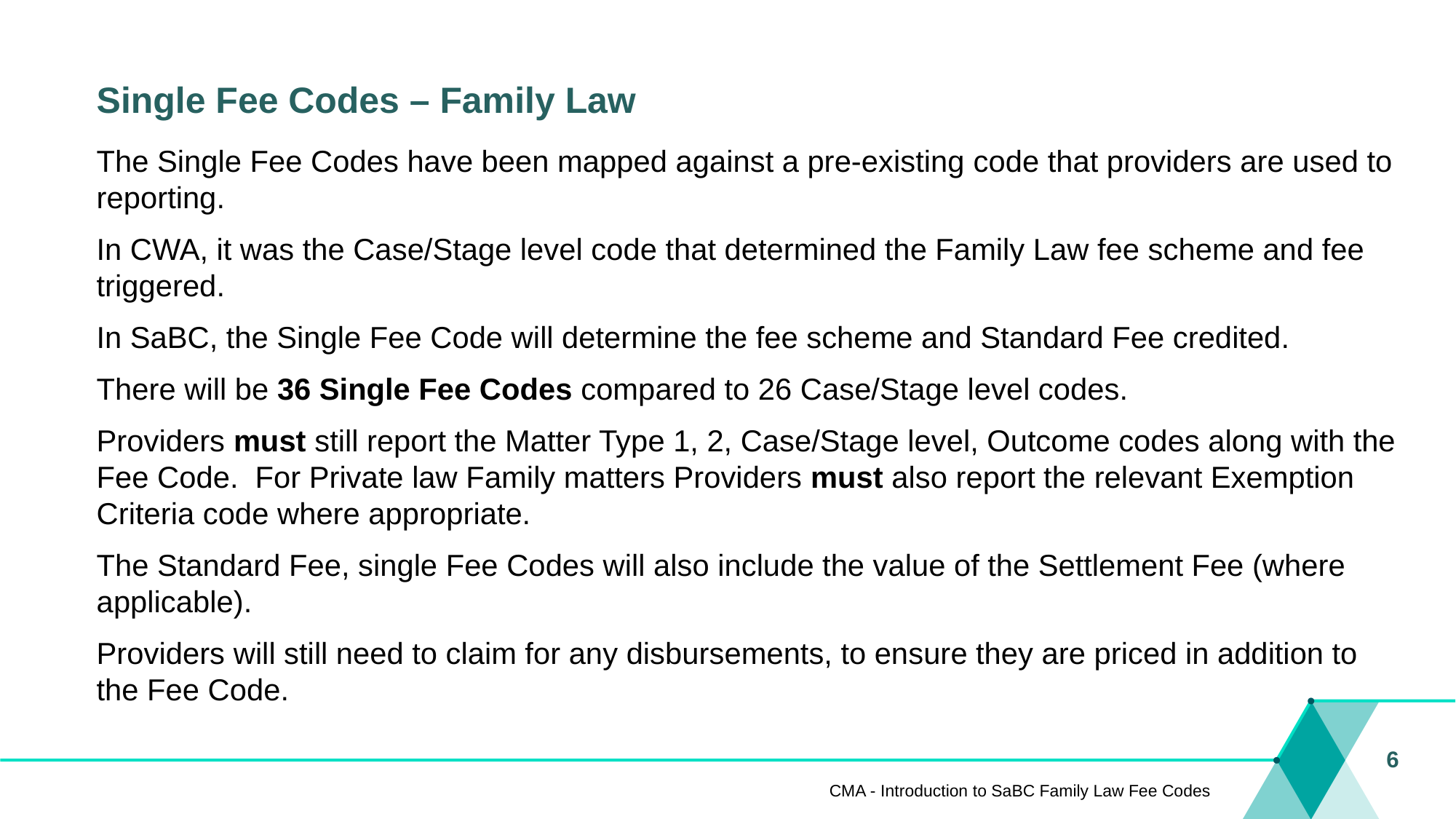

# Single Fee Codes – Family Law
The Single Fee Codes have been mapped against a pre-existing code that providers are used to reporting.
In CWA, it was the Case/Stage level code that determined the Family Law fee scheme and fee triggered.
In SaBC, the Single Fee Code will determine the fee scheme and Standard Fee credited.
There will be 36 Single Fee Codes compared to 26 Case/Stage level codes.
Providers must still report the Matter Type 1, 2, Case/Stage level, Outcome codes along with the Fee Code.  For Private law Family matters Providers must also report the relevant Exemption Criteria code where appropriate.
The Standard Fee, single Fee Codes will also include the value of the Settlement Fee (where applicable).
Providers will still need to claim for any disbursements, to ensure they are priced in addition to the Fee Code.

6
CMA - Introduction to SaBC Family Law Fee Codes